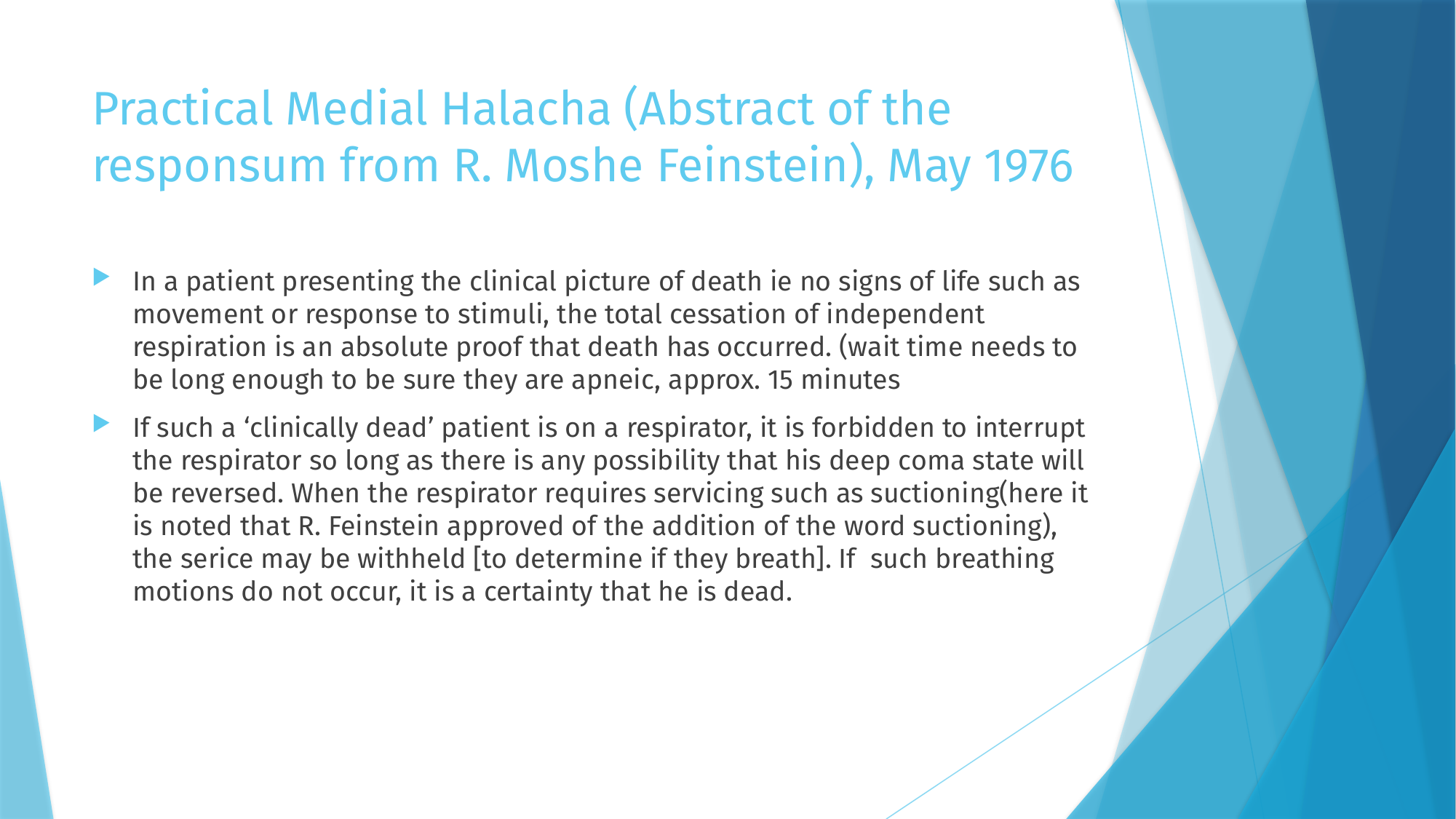

# Practical Medial Halacha (Abstract of the responsum from R. Moshe Feinstein), May 1976
In a patient presenting the clinical picture of death ie no signs of life such as movement or response to stimuli, the total cessation of independent respiration is an absolute proof that death has occurred. (wait time needs to be long enough to be sure they are apneic, approx. 15 minutes
If such a ‘clinically dead’ patient is on a respirator, it is forbidden to interrupt the respirator so long as there is any possibility that his deep coma state will be reversed. When the respirator requires servicing such as suctioning(here it is noted that R. Feinstein approved of the addition of the word suctioning), the serice may be withheld [to determine if they breath]. If  such breathing motions do not occur, it is a certainty that he is dead.